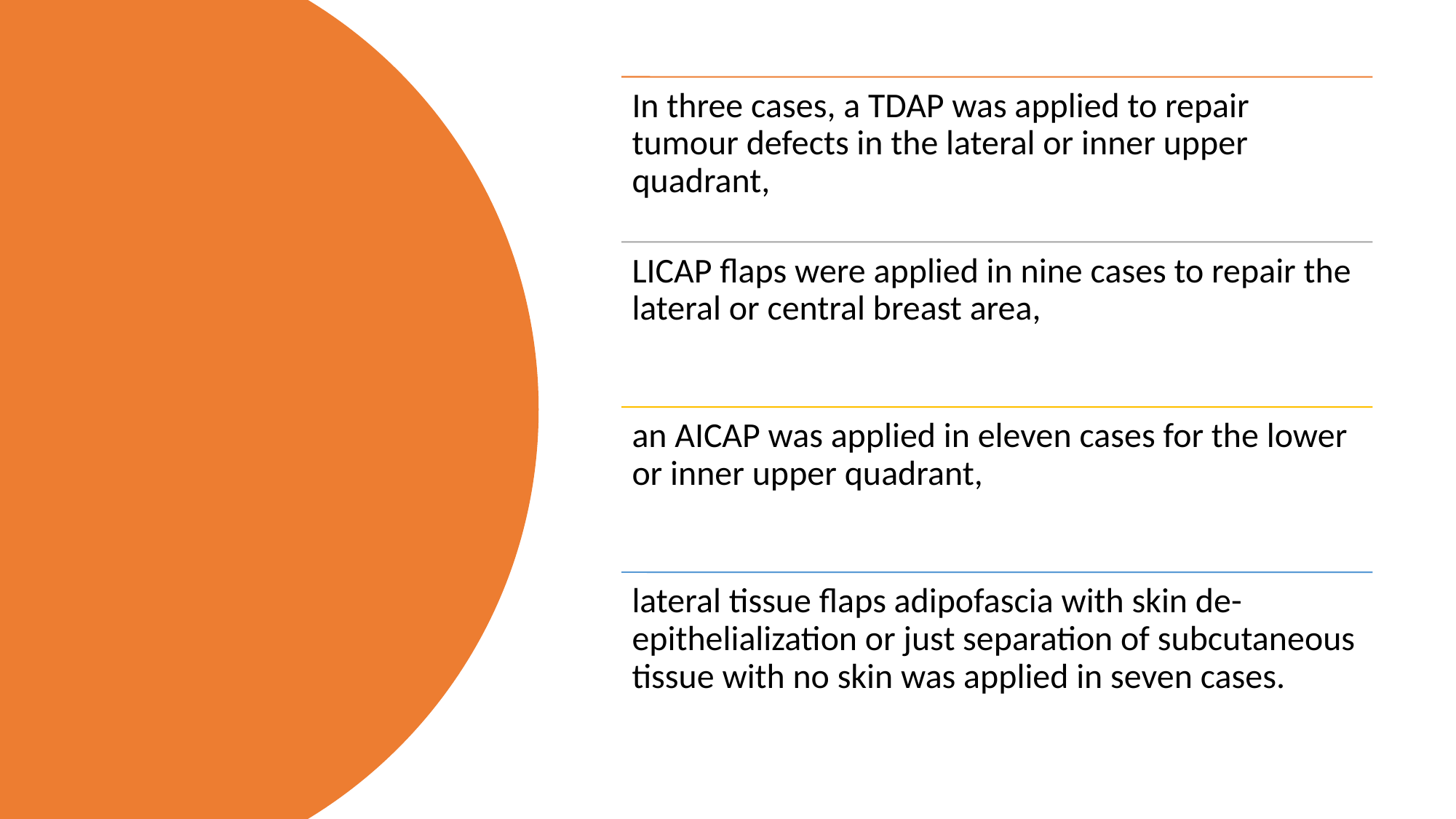

In three cases, a TDAP was applied to repair tumour defects in the lateral or inner upper quadrant,
LICAP flaps were applied in nine cases to repair the lateral or central breast area,
an AICAP was applied in eleven cases for the lower or inner upper quadrant,
lateral tissue flaps adipofascia with skin de-epithelialization or just separation of subcutaneous tissue with no skin was applied in seven cases.
#